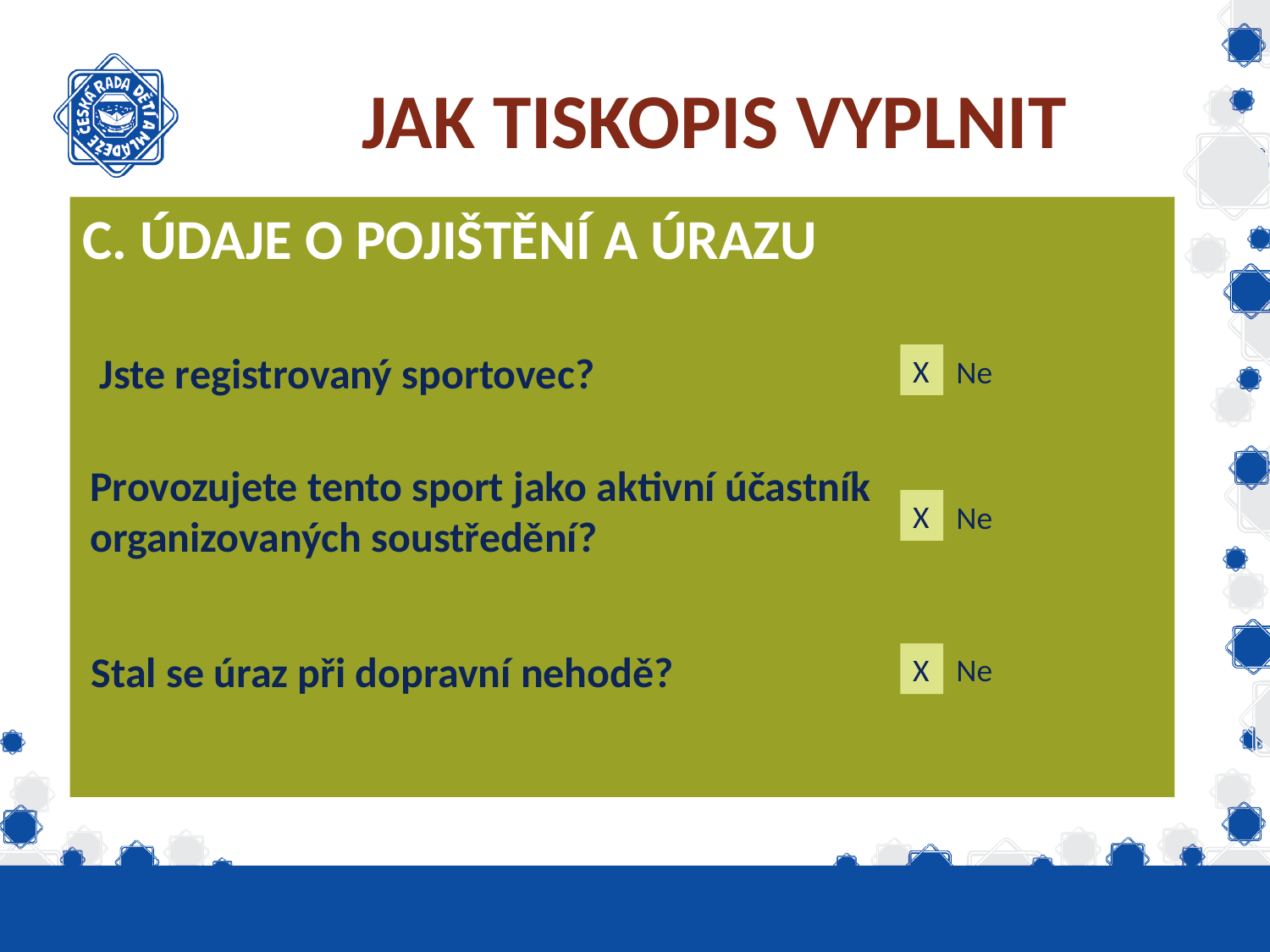

# JAK TISKOPIS VYPLNIT
C. ÚDAJE O POJIŠTĚNÍ A ÚRAZU
Jste registrovaný sportovec?
X
Ne
Provozujete tento sport jako aktivní účastník  organizovaných soustředění?
X
Ne
Stal se úraz při dopravní nehodě?
X
Ne